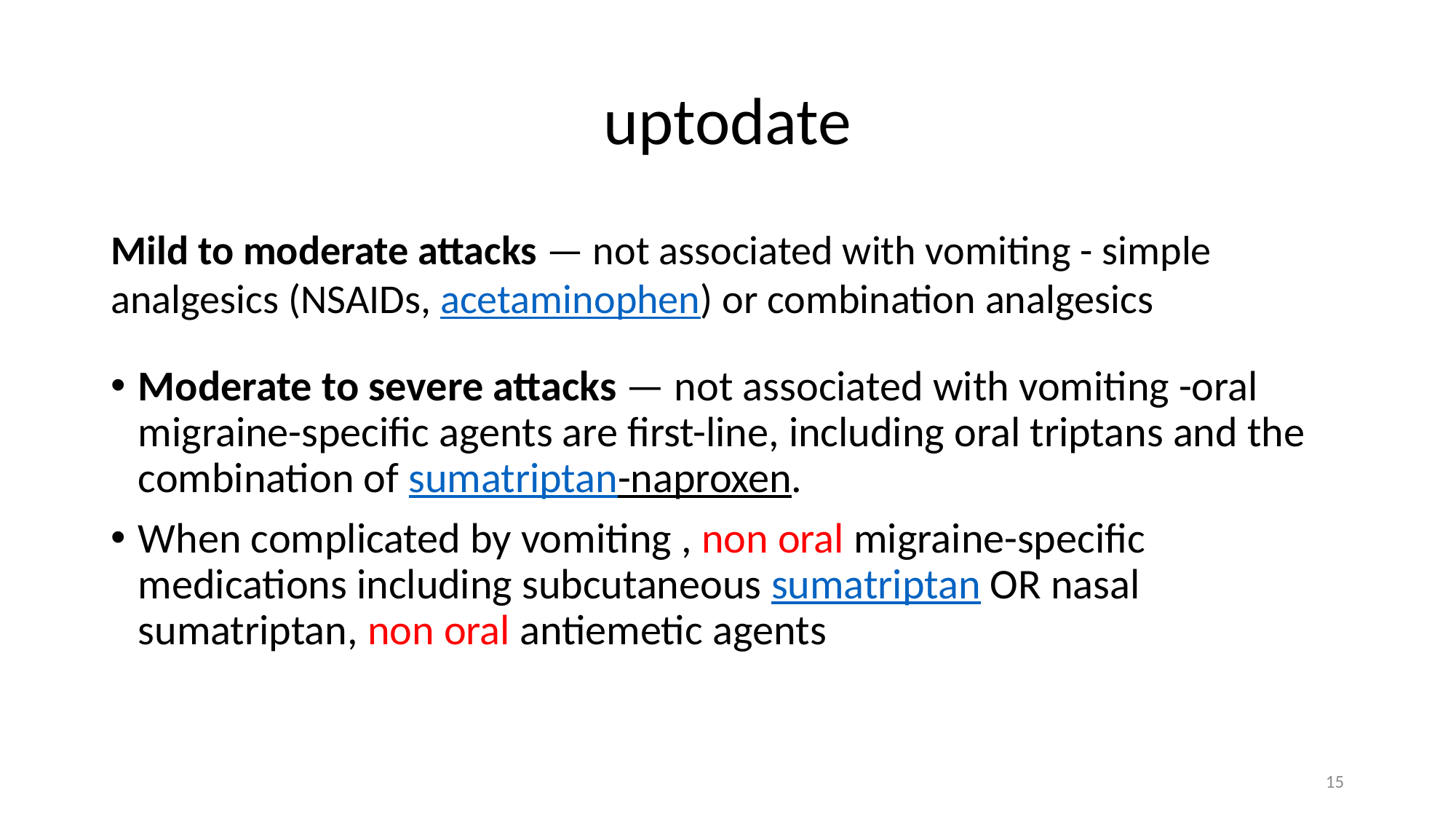

# uptodate
Mild to moderate attacks — not associated with vomiting - simple analgesics (NSAIDs, acetaminophen) or combination analgesics
Moderate to severe attacks — not associated with vomiting -oral migraine-specific agents are first-line, including oral triptans and the combination of sumatriptan-naproxen.
When complicated by vomiting , non oral migraine-specific medications including subcutaneous sumatriptan OR nasal sumatriptan, non oral antiemetic agents
15